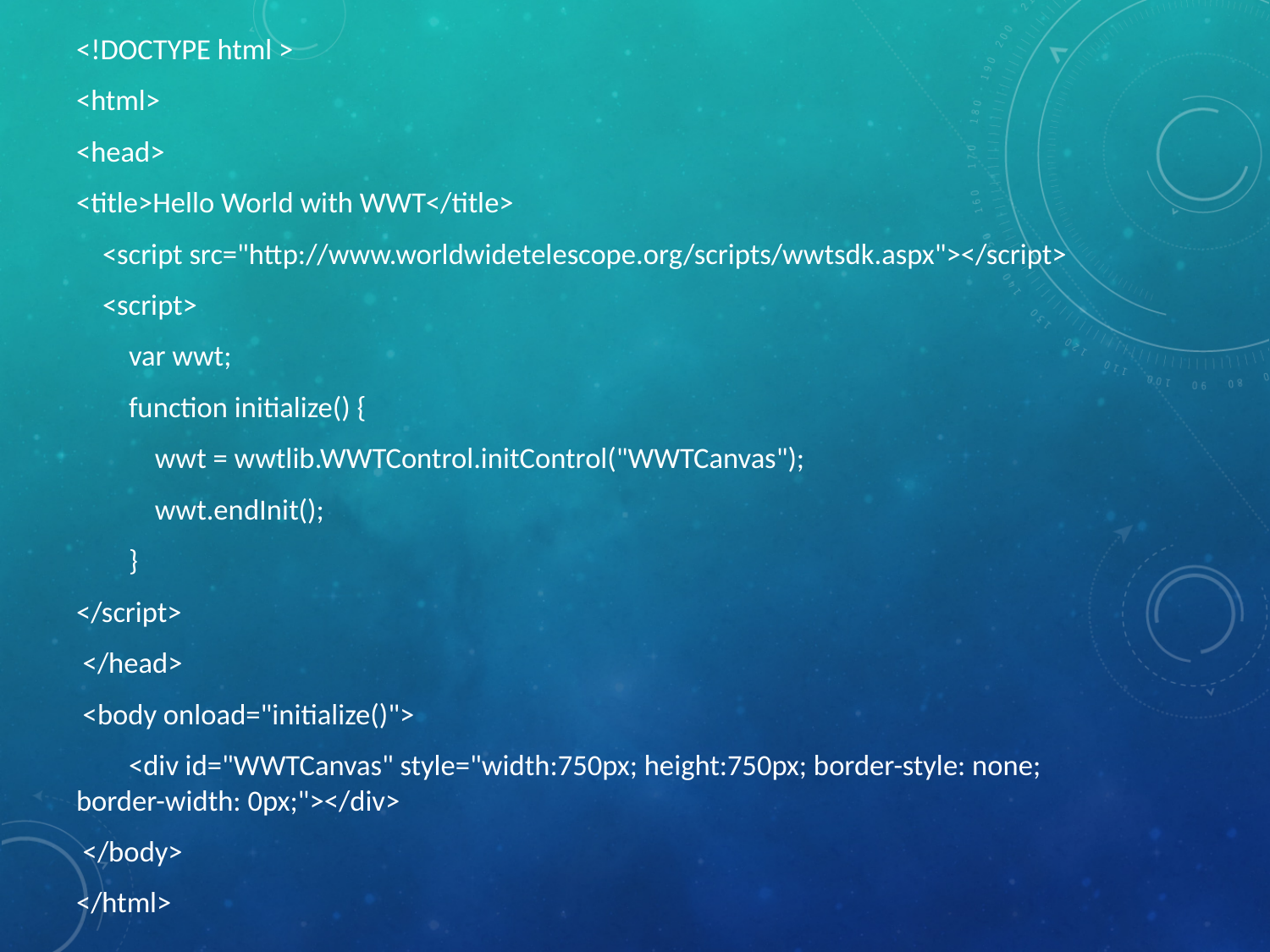

<!DOCTYPE html >
<html>
<head>
<title>Hello World with WWT</title>
    <script src="http://www.worldwidetelescope.org/scripts/wwtsdk.aspx"></script>
    <script>
        var wwt;
        function initialize() {
            wwt = wwtlib.WWTControl.initControl("WWTCanvas");
            wwt.endInit();
        }
</script>
 </head>
 <body onload="initialize()">
        <div id="WWTCanvas" style="width:750px; height:750px; border-style: none; border-width: 0px;"></div>
 </body>
</html>